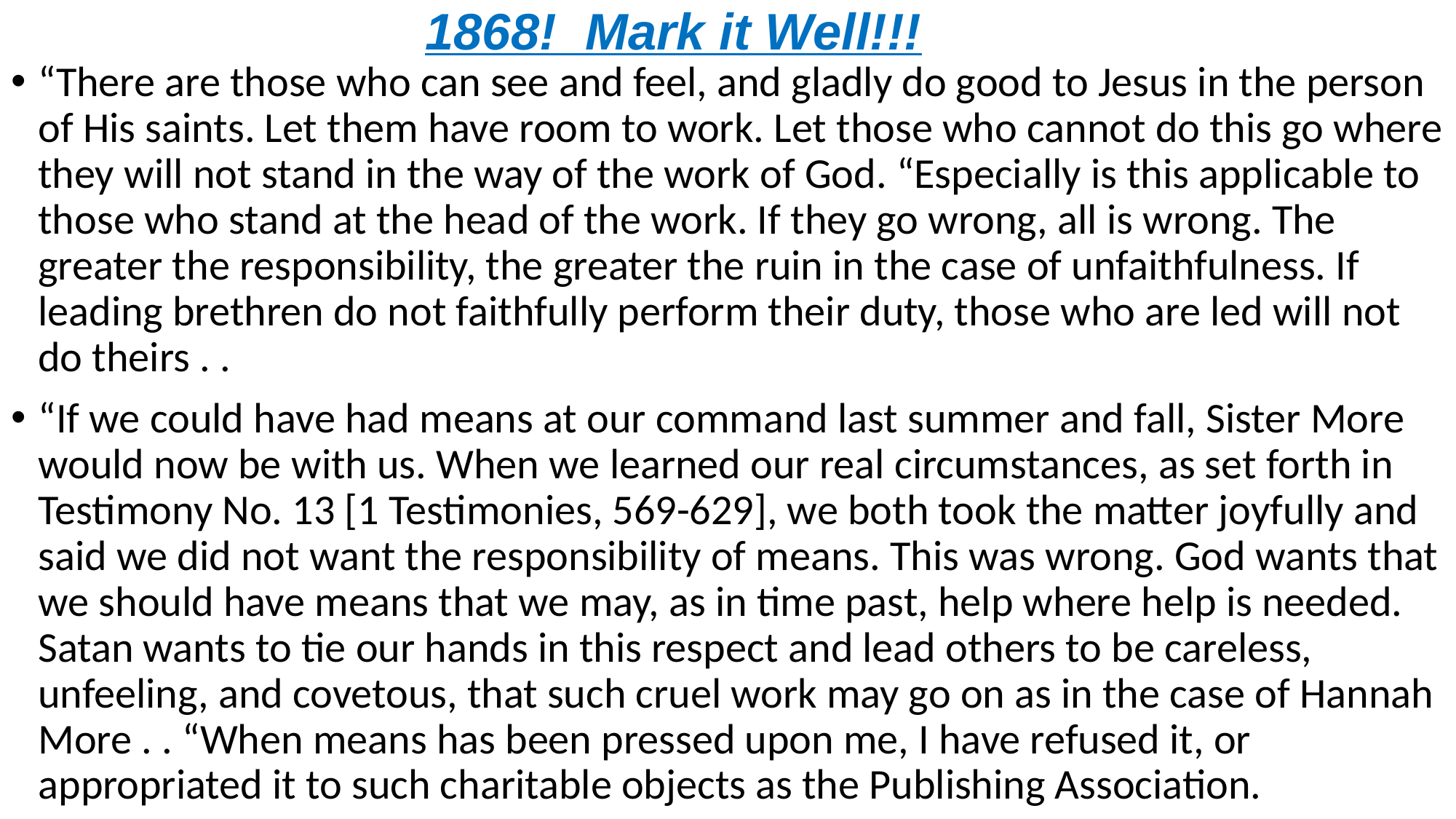

# 1868!  Mark it Well!!!
“There are those who can see and feel, and gladly do good to Jesus in the person of His saints. Let them have room to work. Let those who cannot do this go where they will not stand in the way of the work of God. “Especially is this applicable to those who stand at the head of the work. If they go wrong, all is wrong. The greater the responsibility, the greater the ruin in the case of unfaithfulness. If leading brethren do not faithfully perform their duty, those who are led will not do theirs . .
“If we could have had means at our command last summer and fall, Sister More would now be with us. When we learned our real circumstances, as set forth in Testimony No. 13 [1 Testimonies, 569-629], we both took the matter joyfully and said we did not want the responsibility of means. This was wrong. God wants that we should have means that we may, as in time past, help where help is needed. Satan wants to tie our hands in this respect and lead others to be careless, unfeeling, and covetous, that such cruel work may go on as in the case of Hannah More . . “When means has been pressed upon me, I have refused it, or appropriated it to such charitable objects as the Publishing Association.